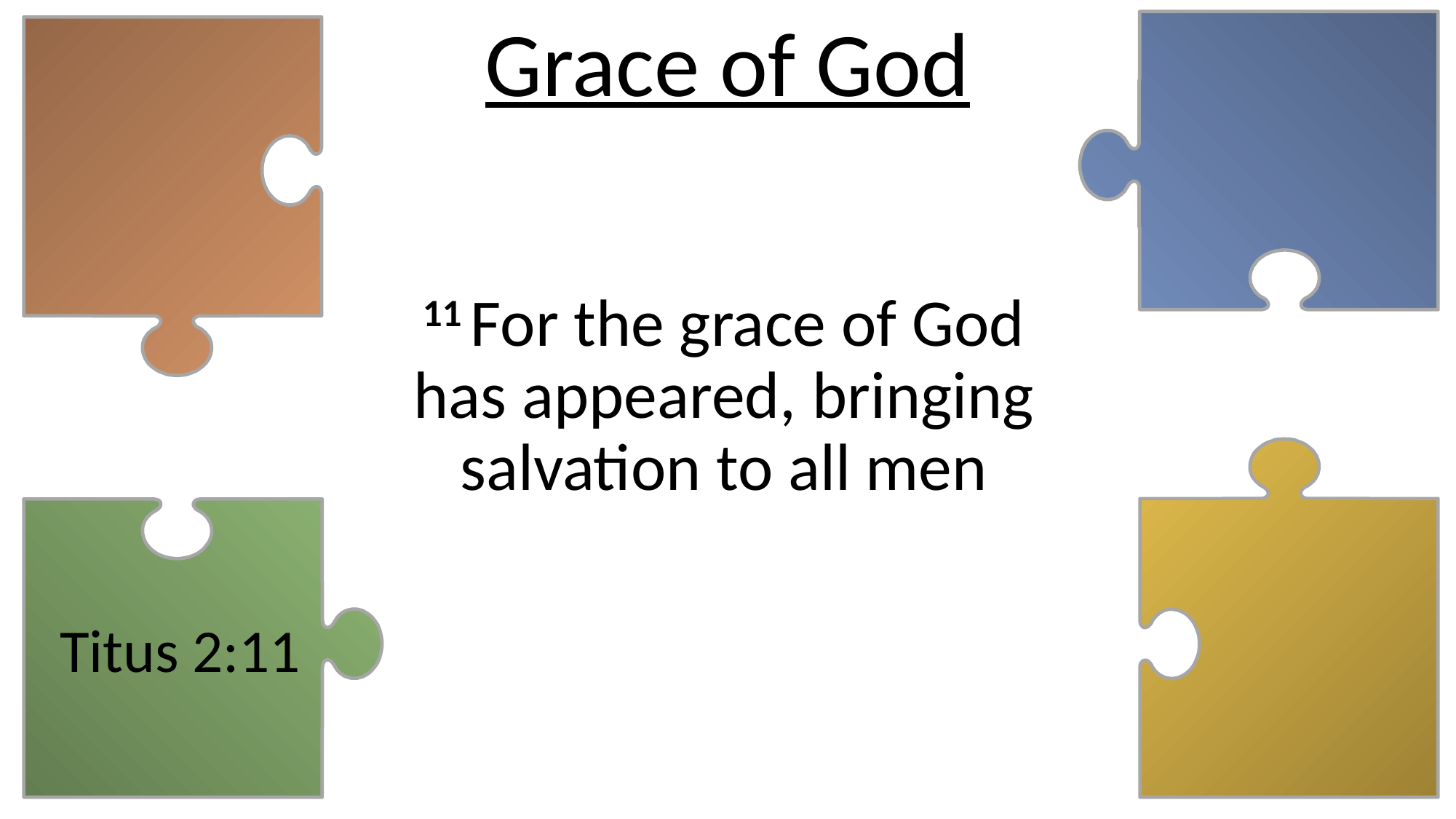

# Grace of God

11 For the grace of God has appeared, bringing salvation to all men

Titus 2:11